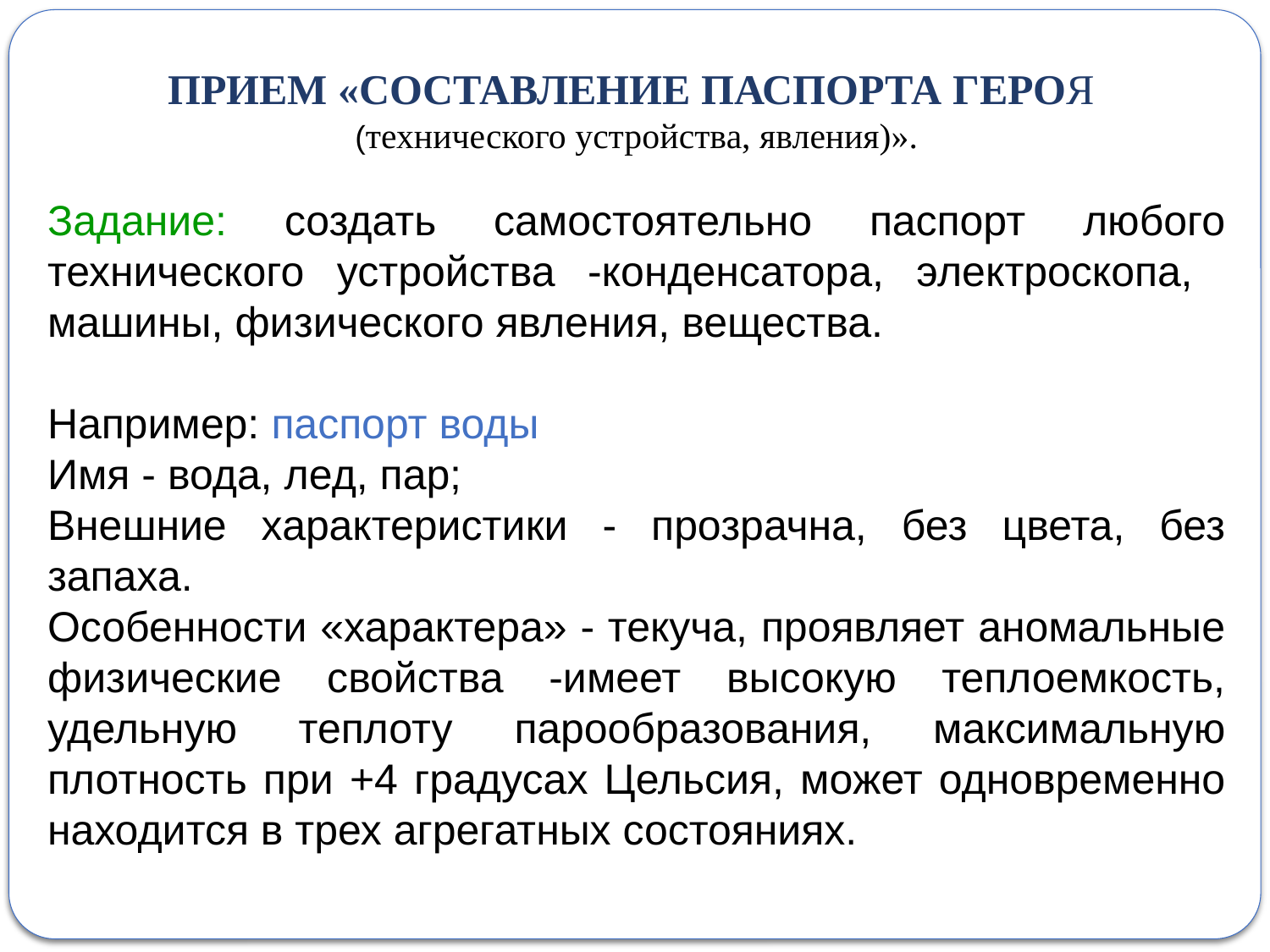

ПРИЕМ «СОСТАВЛЕНИЕ ПАСПОРТА ГЕРОЯ
(технического устройства, явления)».

Задание: создать самостоятельно паспорт любого технического устройства -конденсатора, электроскопа,  машины, физического явления, вещества.

Например: паспорт воды
Имя - вода, лед, пар;
Внешние характеристики - прозрачна, без цвета, без запаха.
Особенности «характера» - текуча, проявляет аномальные физические свойства -имеет высокую теплоемкость, удельную теплоту парообразования, максимальную плотность при +4 градусах Цельсия, может одновременно находится в трех агрегатных состояниях.